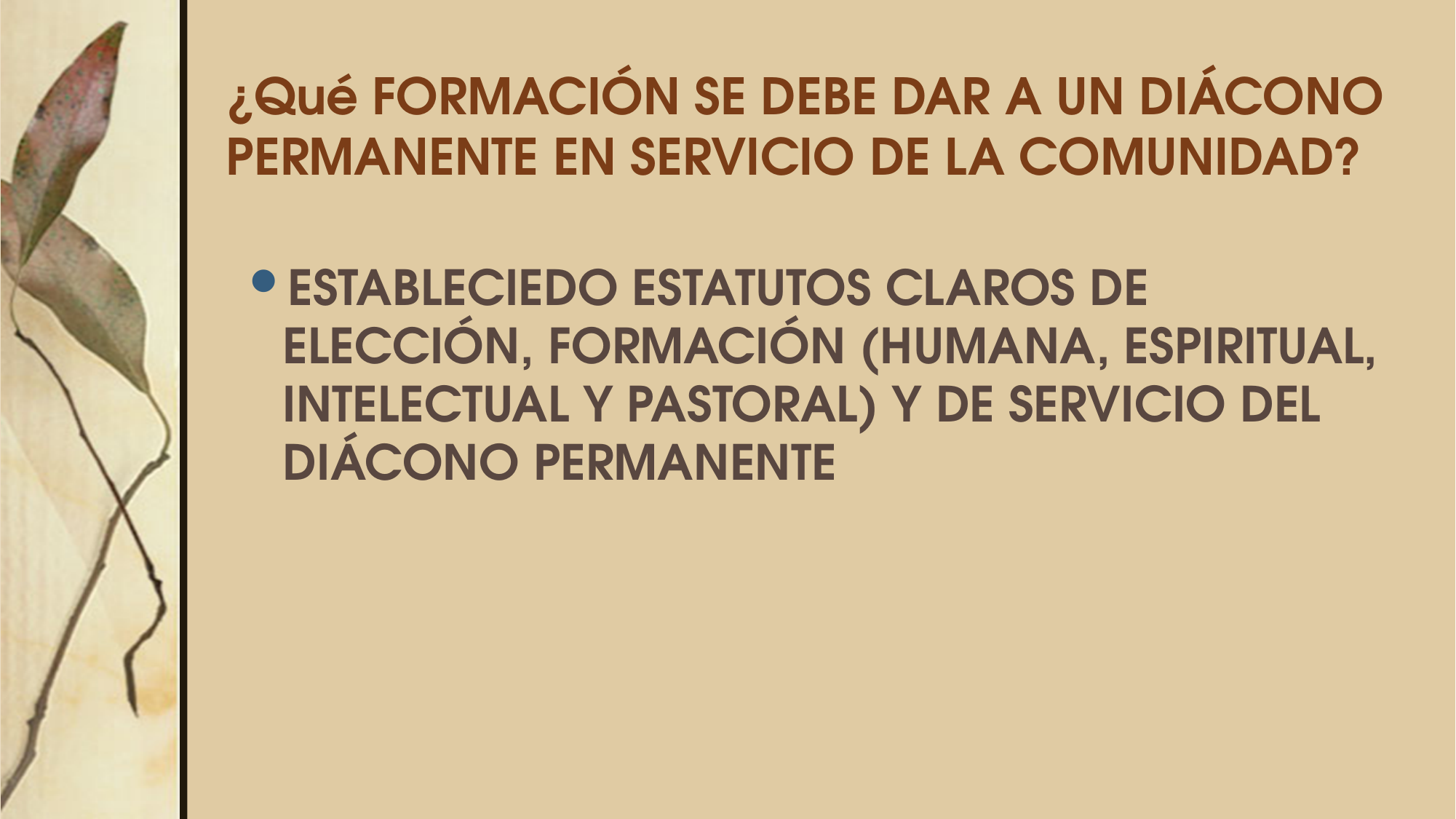

# ¿Qué FORMACIÓN SE DEBE DAR A UN DIÁCONO PERMANENTE EN SERVICIO DE LA COMUNIDAD?
ESTABLECIEDO ESTATUTOS CLAROS DE ELECCIÓN, FORMACIÓN (HUMANA, ESPIRITUAL, INTELECTUAL Y PASTORAL) Y DE SERVICIO DEL DIÁCONO PERMANENTE